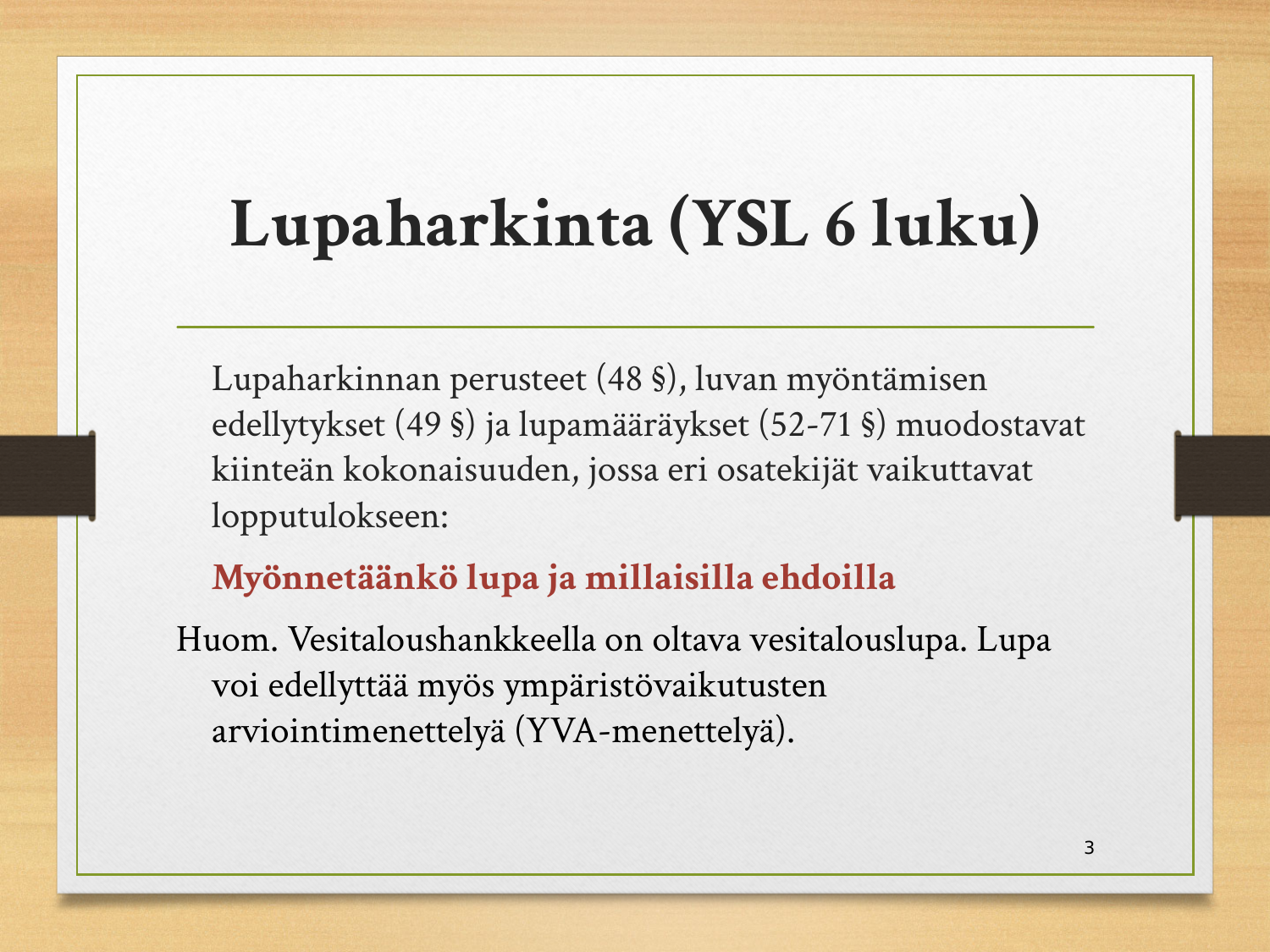

# Lupaharkinta (YSL 6 luku)
	Lupaharkinnan perusteet (48 §), luvan myöntämisen edellytykset (49 §) ja lupamääräykset (52-71 §) muodostavat kiinteän kokonaisuuden, jossa eri osatekijät vaikuttavat lopputulokseen:
	Myönnetäänkö lupa ja millaisilla ehdoilla
Huom. Vesitaloushankkeella on oltava vesitalouslupa. Lupa voi edellyttää myös ympäristövaikutusten arviointimenettelyä (YVA-menettelyä).

3